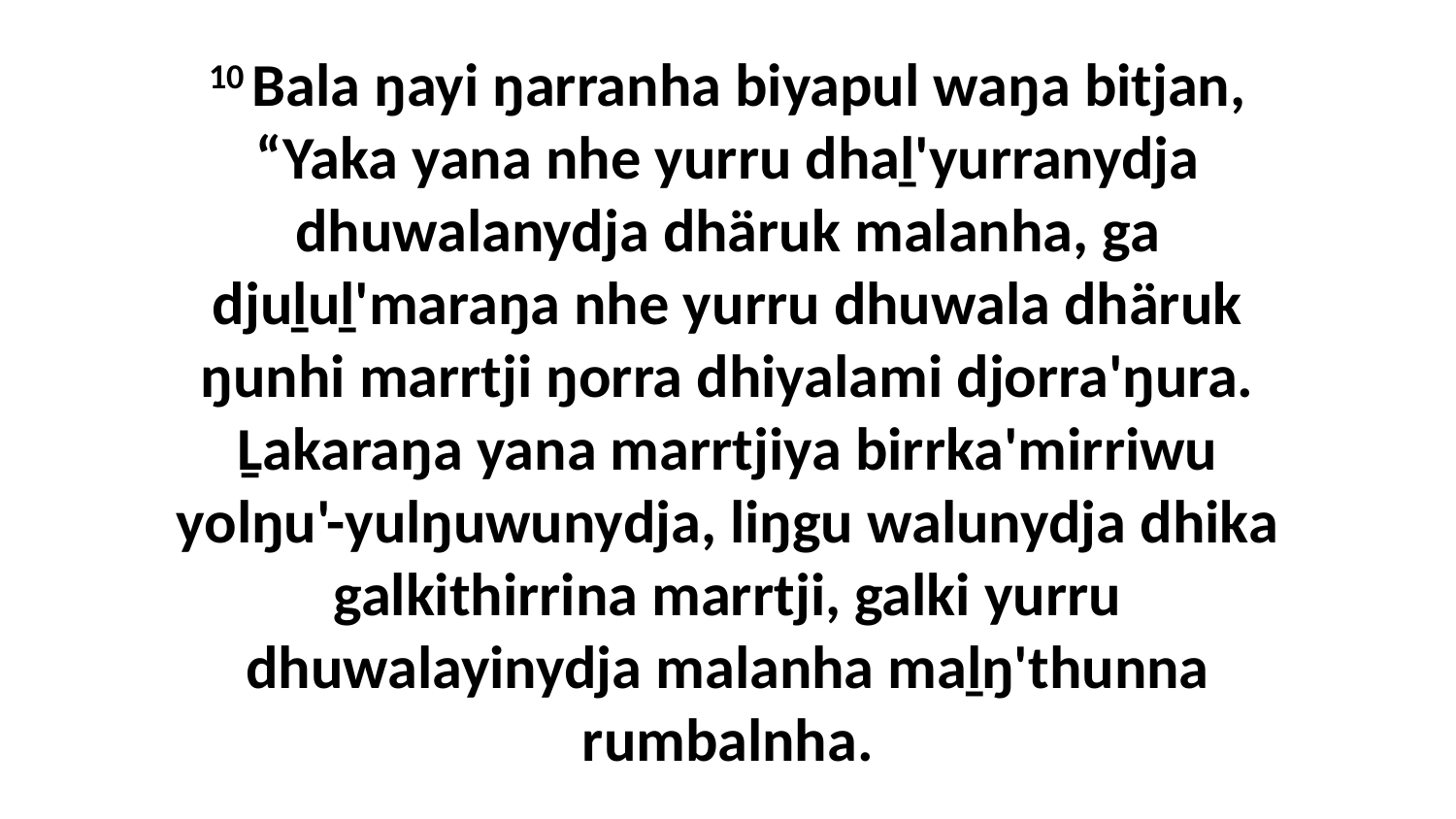

10 Bala ŋayi ŋarranha biyapul waŋa bitjan, “Yaka yana nhe yurru dhaḻ'yurranydja dhuwalanydja dhäruk malanha, ga djuḻuḻ'maraŋa nhe yurru dhuwala dhäruk ŋunhi marrtji ŋorra dhiyalami djorra'ŋura. Ḻakaraŋa yana marrtjiya birrka'mirriwu yolŋu'-yulŋuwunydja, liŋgu walunydja dhika galkithirrina marrtji, galki yurru dhuwalayinydja malanha maḻŋ'thunna rumbalnha.